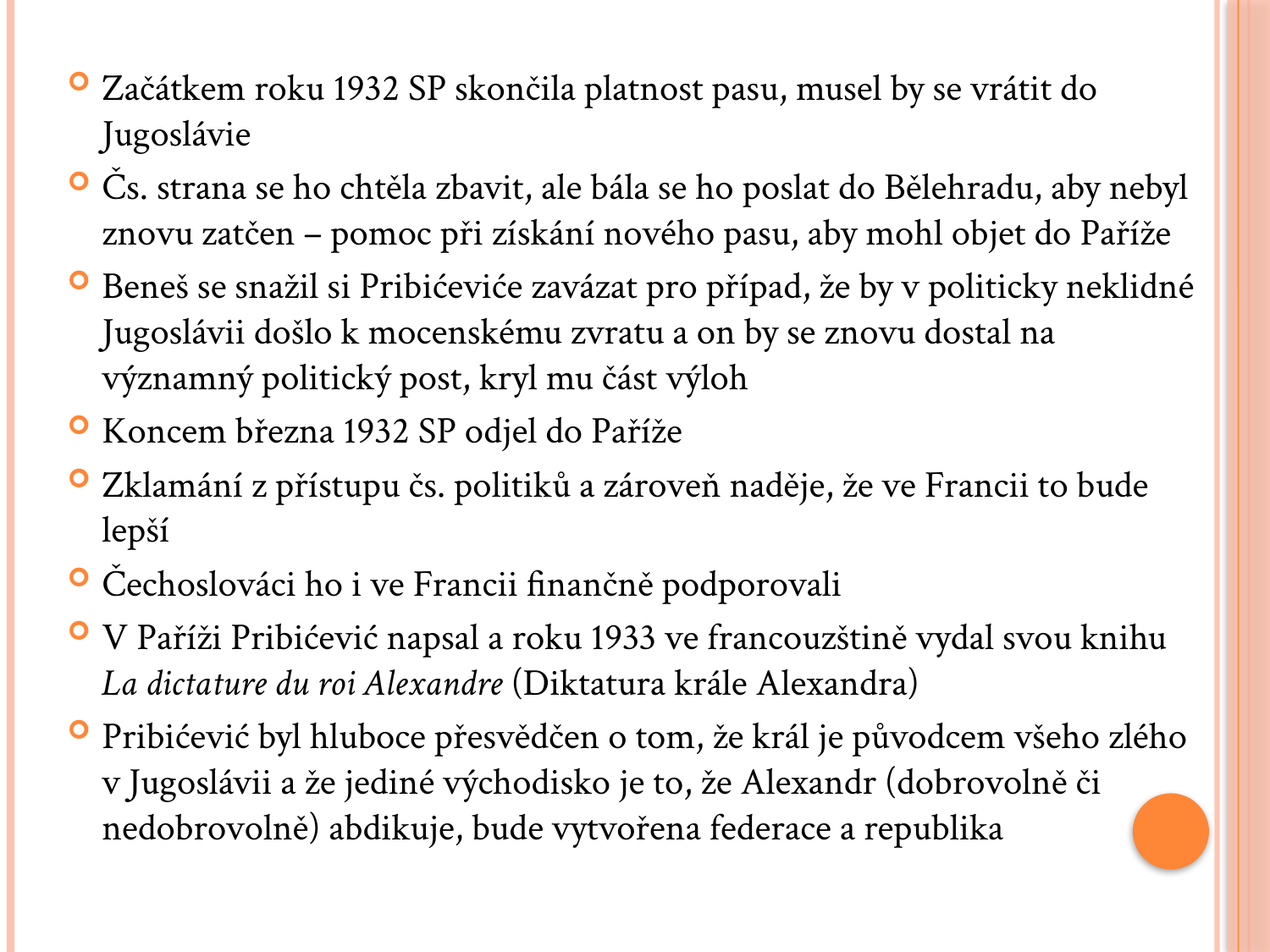

Začátkem roku 1932 SP skončila platnost pasu, musel by se vrátit do Jugoslávie
Čs. strana se ho chtěla zbavit, ale bála se ho poslat do Bělehradu, aby nebyl znovu zatčen – pomoc při získání nového pasu, aby mohl objet do Paříže
Beneš se snažil si Pribićeviće zavázat pro případ, že by v politicky neklidné Jugoslávii došlo k mocenskému zvratu a on by se znovu dostal na významný politický post, kryl mu část výloh
Koncem března 1932 SP odjel do Paříže
Zklamání z přístupu čs. politiků a zároveň naděje, že ve Francii to bude lepší
Čechoslováci ho i ve Francii finančně podporovali
V Paříži Pribićević napsal a roku 1933 ve francouzštině vydal svou knihu La dictature du roi Alexandre (Diktatura krále Alexandra)
Pribićević byl hluboce přesvědčen o tom, že král je původcem všeho zlého v Jugoslávii a že jediné východisko je to, že Alexandr (dobrovolně či nedobrovolně) abdikuje, bude vytvořena federace a republika